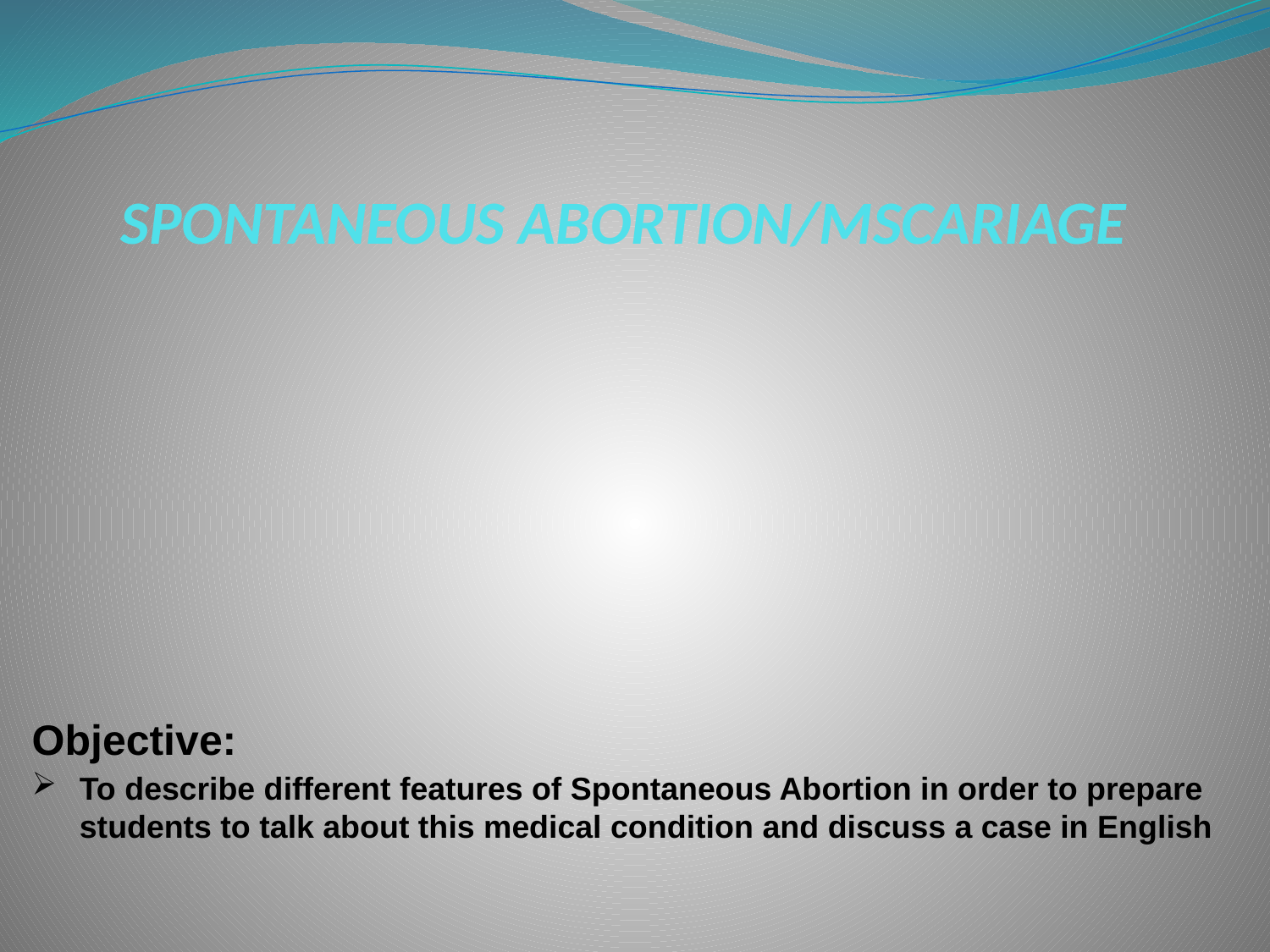

SPONTANEOUS ABORTION/MSCARIAGE
Objective:
To describe different features of Spontaneous Abortion in order to prepare students to talk about this medical condition and discuss a case in English